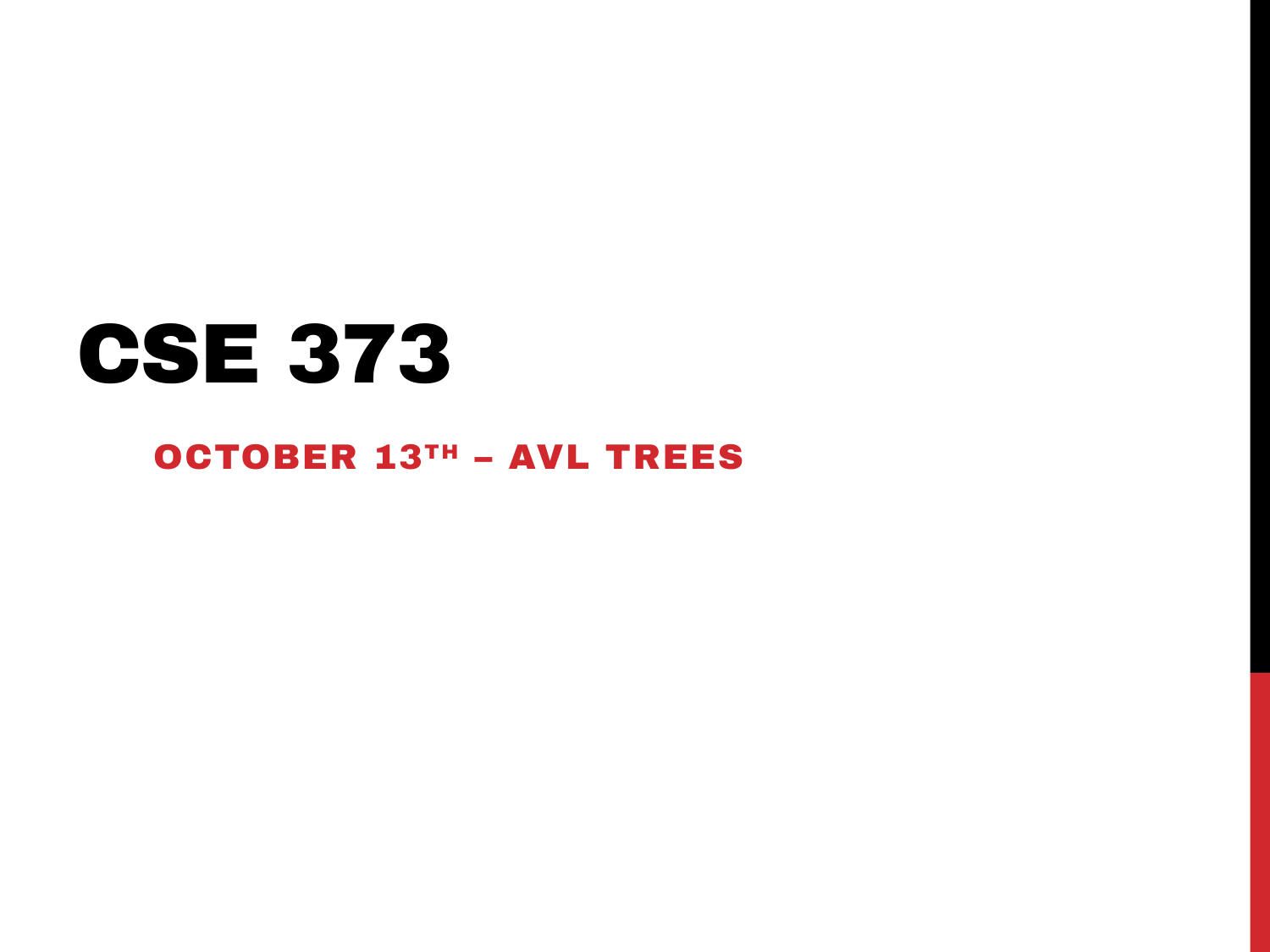

# Cse 373
October 13th – Avl Trees